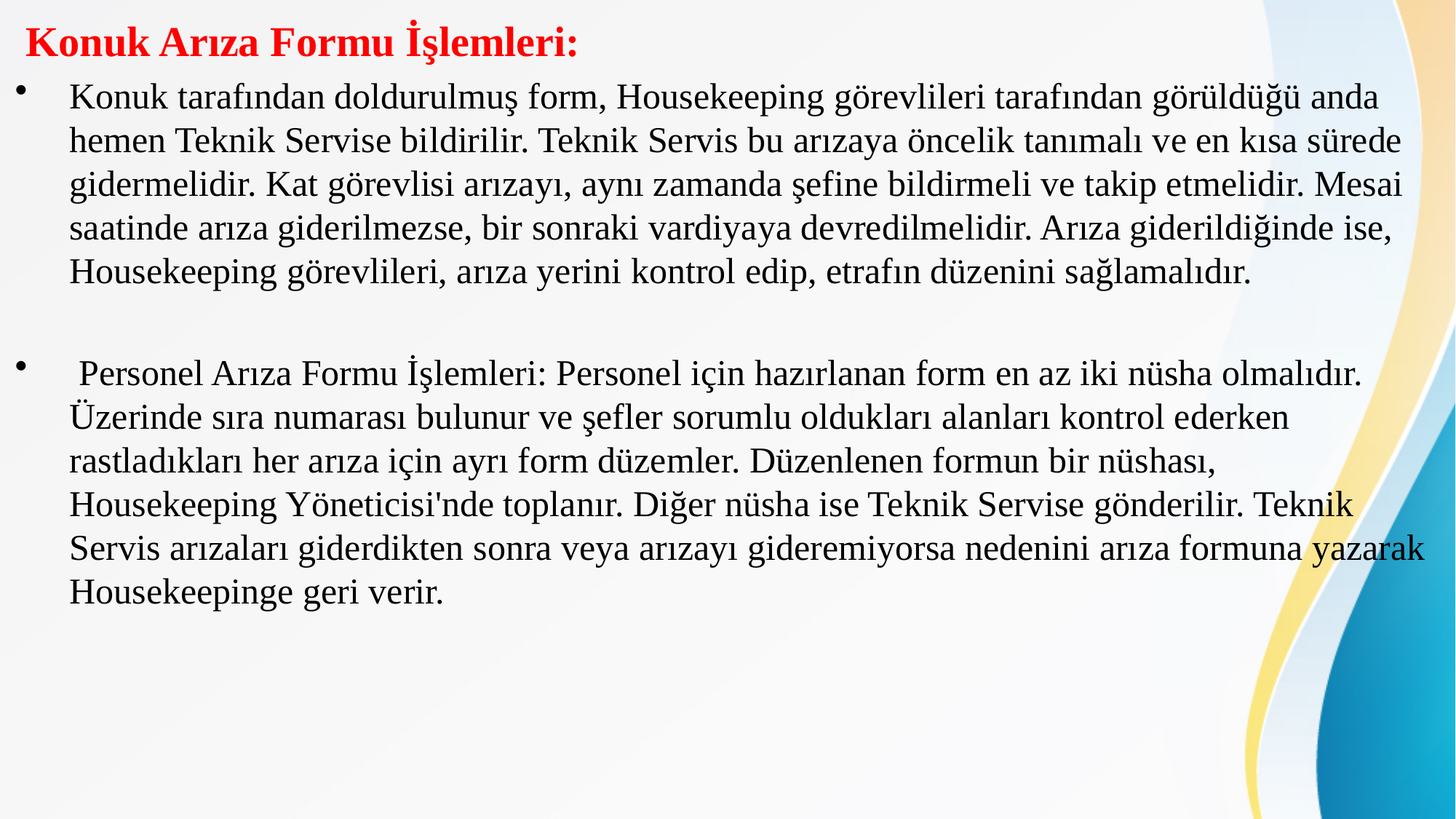

Konuk Arıza Formu İşlemleri:
Konuk tarafından doldurulmuş form, Housekeeping görevlileri tarafından görüldüğü anda hemen Teknik Servise bildirilir. Teknik Servis bu arızaya öncelik tanımalı ve en kısa sürede gidermelidir. Kat görevlisi arızayı, aynı zamanda şefine bildirmeli ve takip etmelidir. Mesai saatinde arıza giderilmezse, bir sonraki vardiyaya devredilmelidir. Arıza giderildiğinde ise, Housekeeping görevlileri, arıza yerini kontrol edip, etrafın düzenini sağlamalıdır.

 Personel Arıza Formu İşlemleri: Personel için hazırlanan form en az iki nüsha olmalıdır. Üzerinde sıra numarası bulunur ve şefler sorumlu oldukları alanları kontrol ederken rastladıkları her arıza için ayrı form düzemler. Düzenlenen formun bir nüshası, Housekeeping Yöneticisi'nde toplanır. Diğer nüsha ise Teknik Servise gönderilir. Teknik Servis arızaları giderdikten sonra veya arızayı gideremiyorsa nedenini arıza formuna yazarak Housekeepinge geri verir.